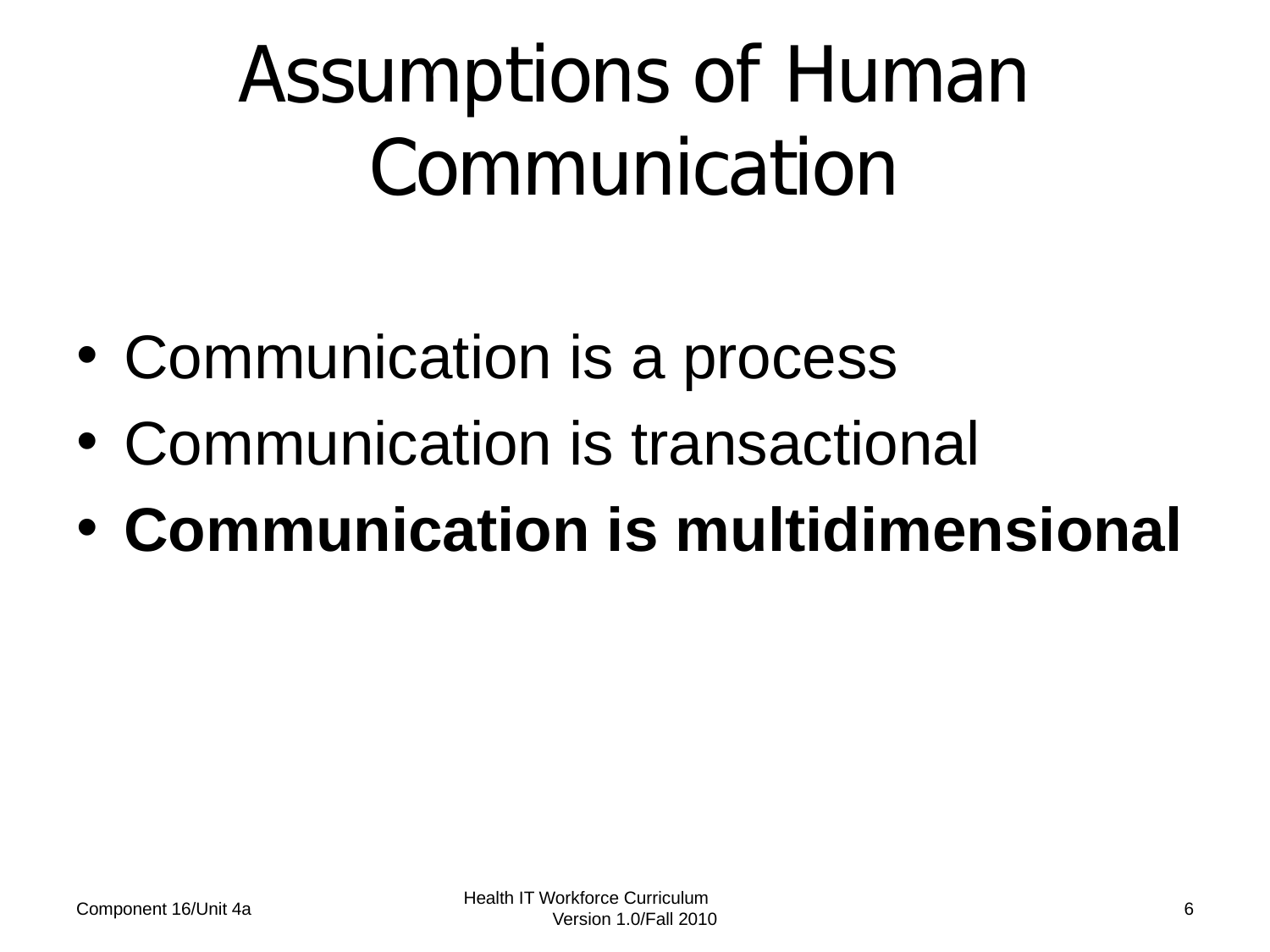

# Assumptions of Human Communication

Communication is a process
Communication is transactional
Communication is multidimensional
Component 16/Unit 4a
Health IT Workforce Curriculum                     Version 1.0/Fall 2010
6